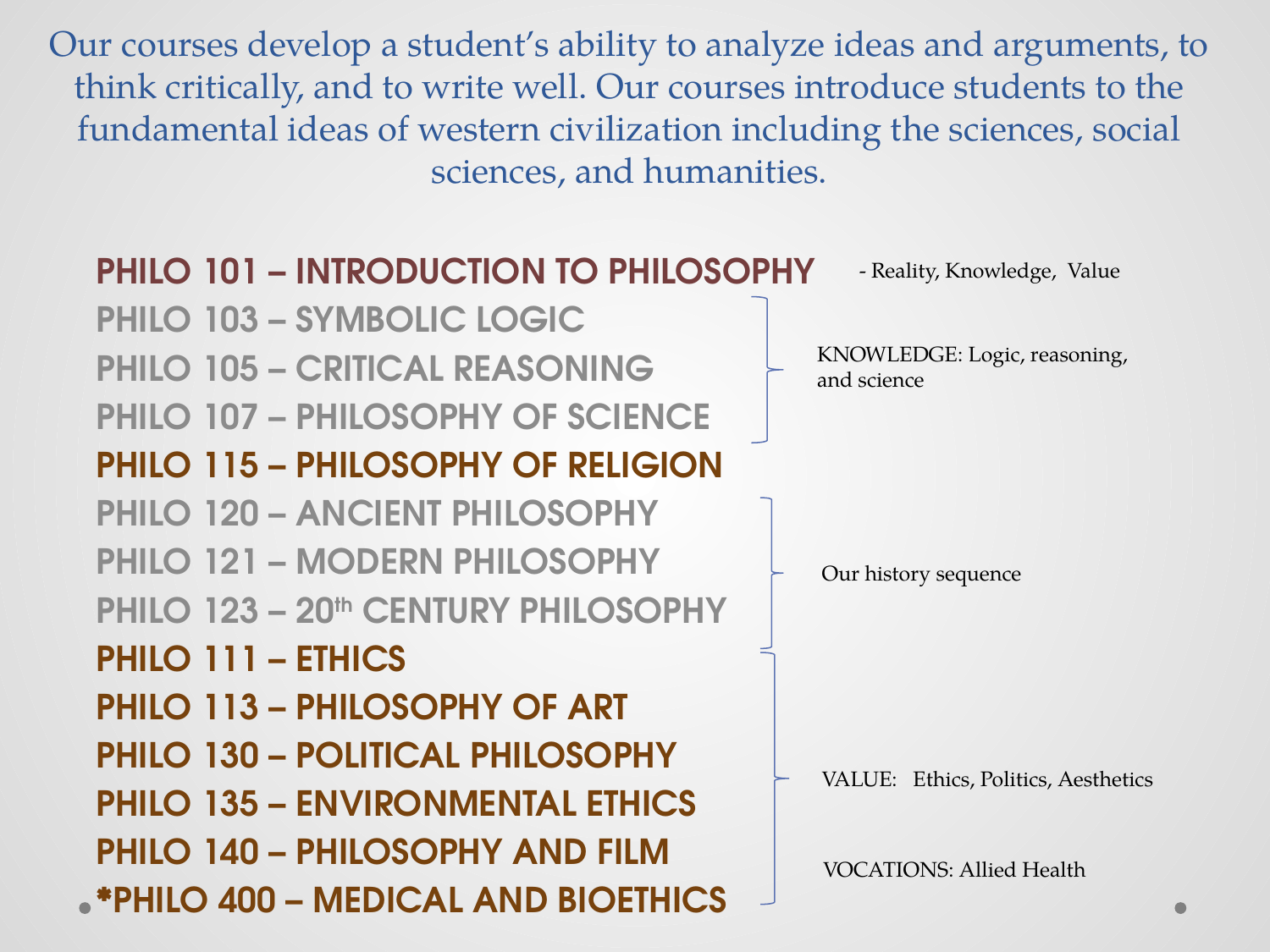

# Our courses develop a student’s ability to analyze ideas and arguments, to think critically, and to write well. Our courses introduce students to the fundamental ideas of western civilization including the sciences, social sciences, and humanities.
PHILO 101 – INTRODUCTION TO PHILOSOPHY
PHILO 103 – SYMBOLIC LOGIC
PHILO 105 – CRITICAL REASONING
PHILO 107 – PHILOSOPHY OF SCIENCE
PHILO 115 – PHILOSOPHY OF RELIGION
PHILO 120 – ANCIENT PHILOSOPHY
PHILO 121 – MODERN PHILOSOPHY
PHILO 123 – 20th CENTURY PHILOSOPHY
PHILO 111 – ETHICS
PHILO 113 – PHILOSOPHY OF ART
PHILO 130 – POLITICAL PHILOSOPHY
PHILO 135 – ENVIRONMENTAL ETHICS
PHILO 140 – PHILOSOPHY AND FILM
*PHILO 400 – MEDICAL AND BIOETHICS

- Reality, Knowledge,  Value

KNOWLEDGE: Logic, reasoning, and science

Our history sequence

VALUE:   Ethics, Politics, Aesthetics
VOCATIONS: Allied Health